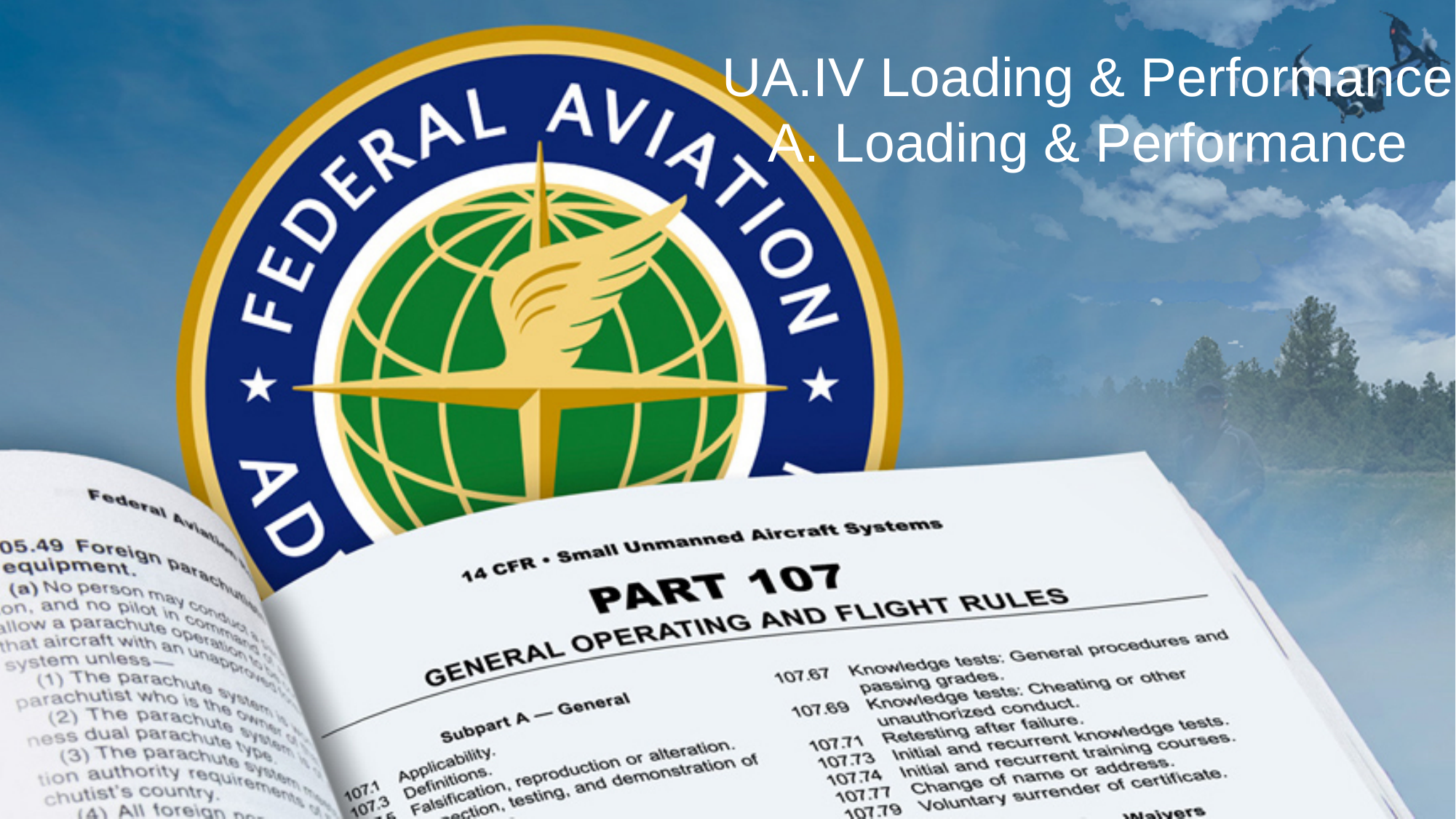

UA.IV Loading & Performance
A. Loading & Performance